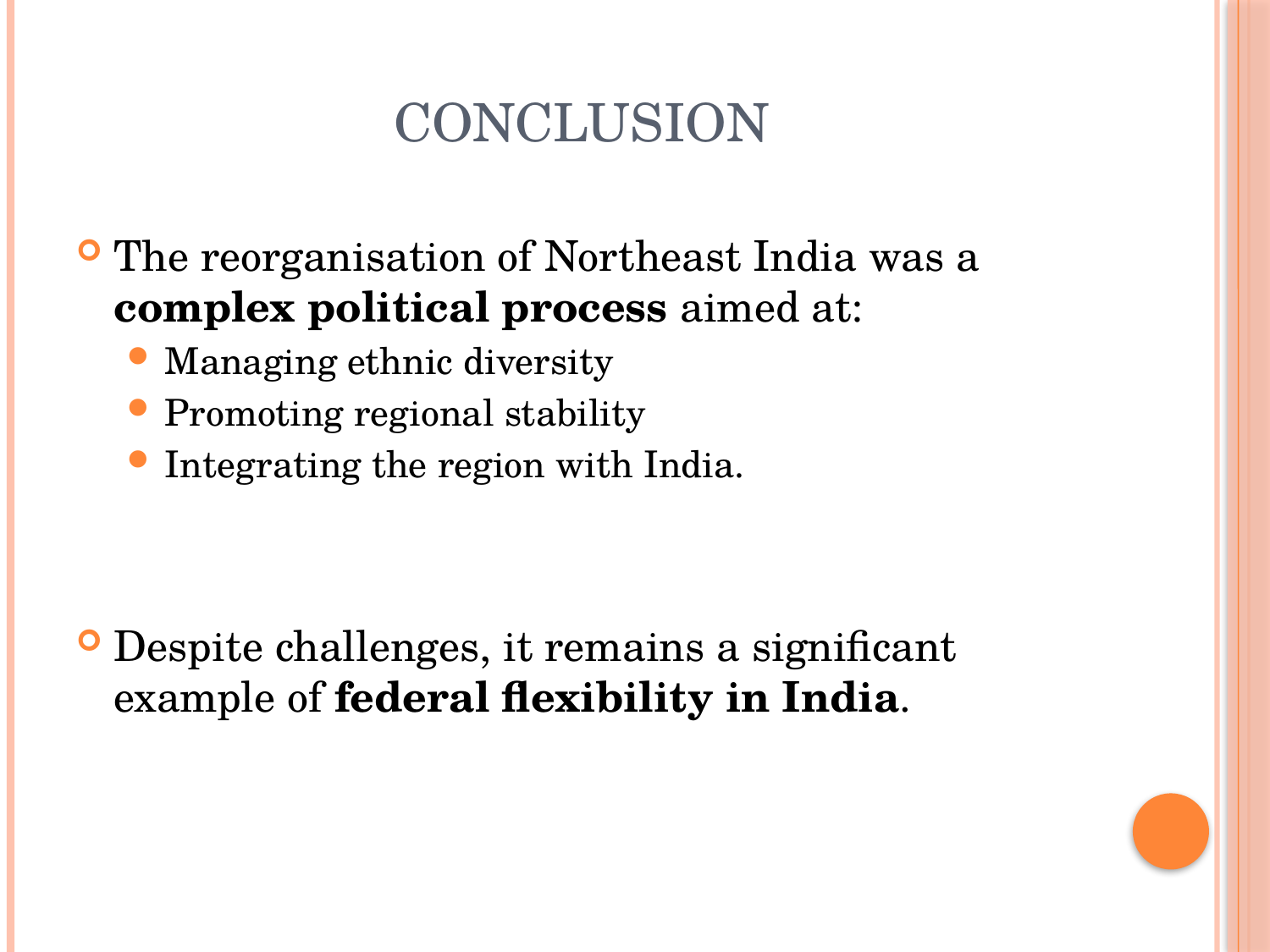

# Conclusion
The reorganisation of Northeast India was a complex political process aimed at:
Managing ethnic diversity
Promoting regional stability
Integrating the region with India.

Despite challenges, it remains a significant example of federal flexibility in India.